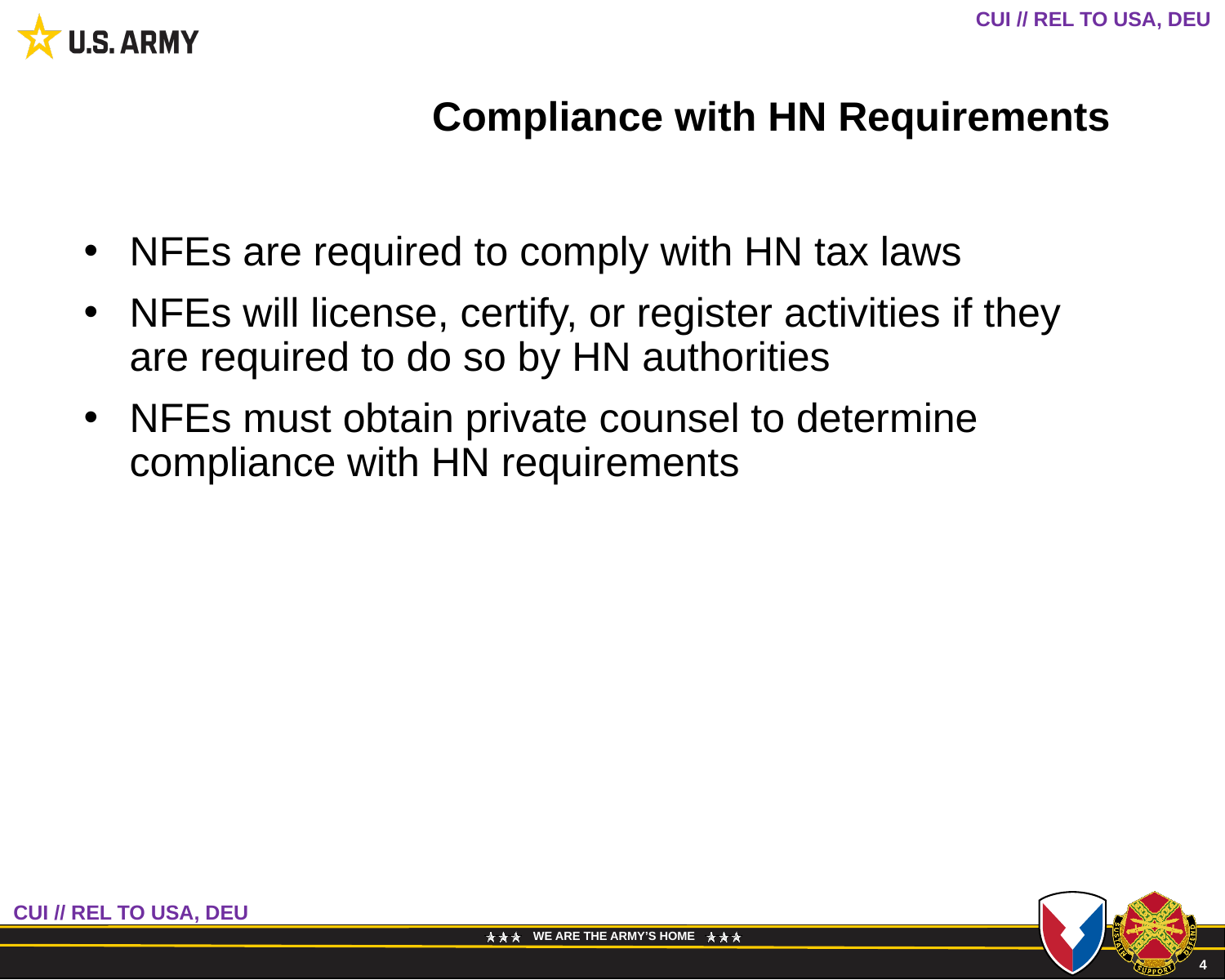

Compliance with HN Requirements
NFEs are required to comply with HN tax laws
NFEs will license, certify, or register activities if they are required to do so by HN authorities
NFEs must obtain private counsel to determine compliance with HN requirements